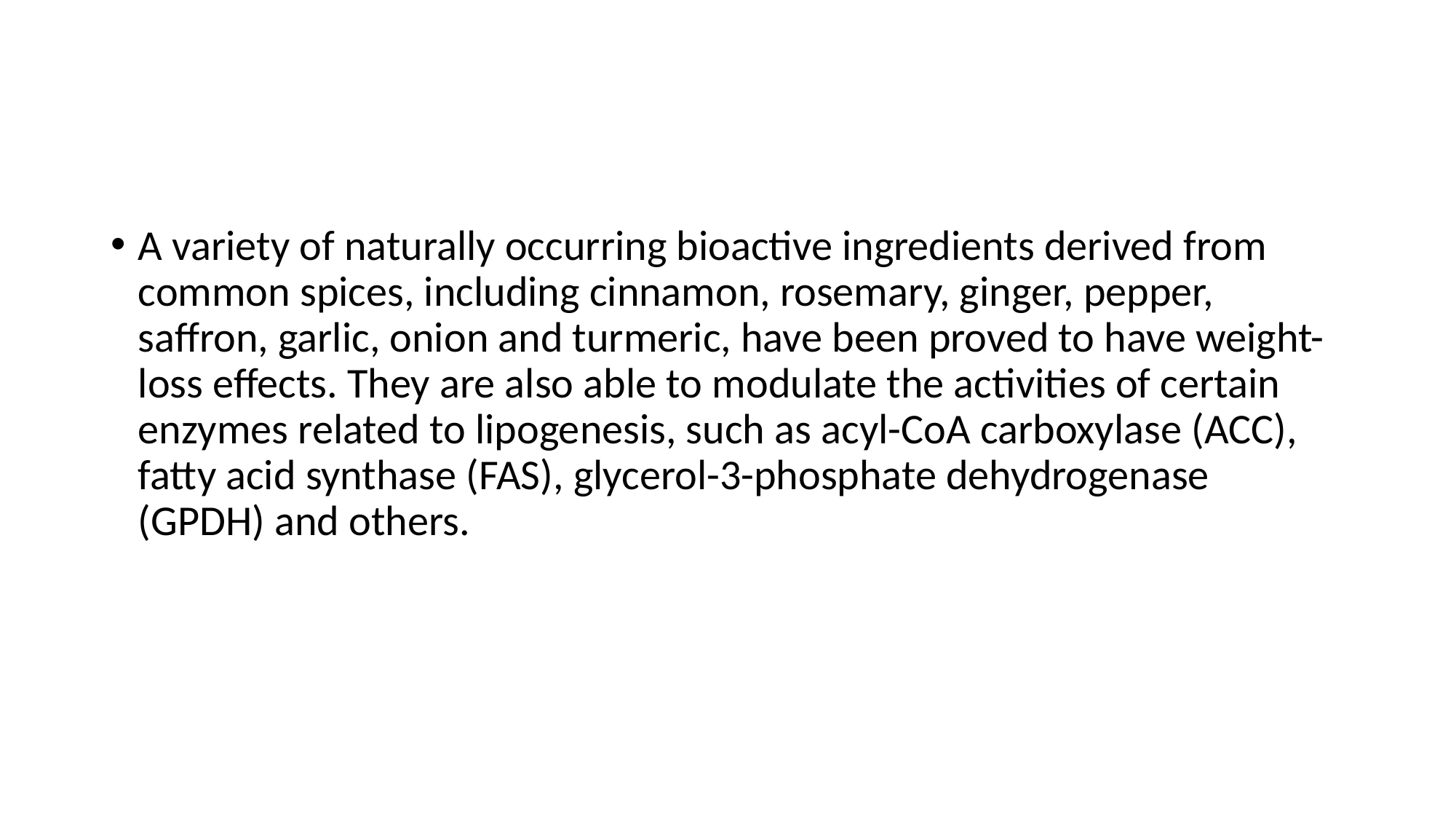

#
A variety of naturally occurring bioactive ingredients derived from common spices, including cinnamon, rosemary, ginger, pepper, saffron, garlic, onion and turmeric, have been proved to have weight-loss effects. They are also able to modulate the activities of certain enzymes related to lipogenesis, such as acyl-CoA carboxylase (ACC), fatty acid synthase (FAS), glycerol-3-phosphate dehydrogenase (GPDH) and others.